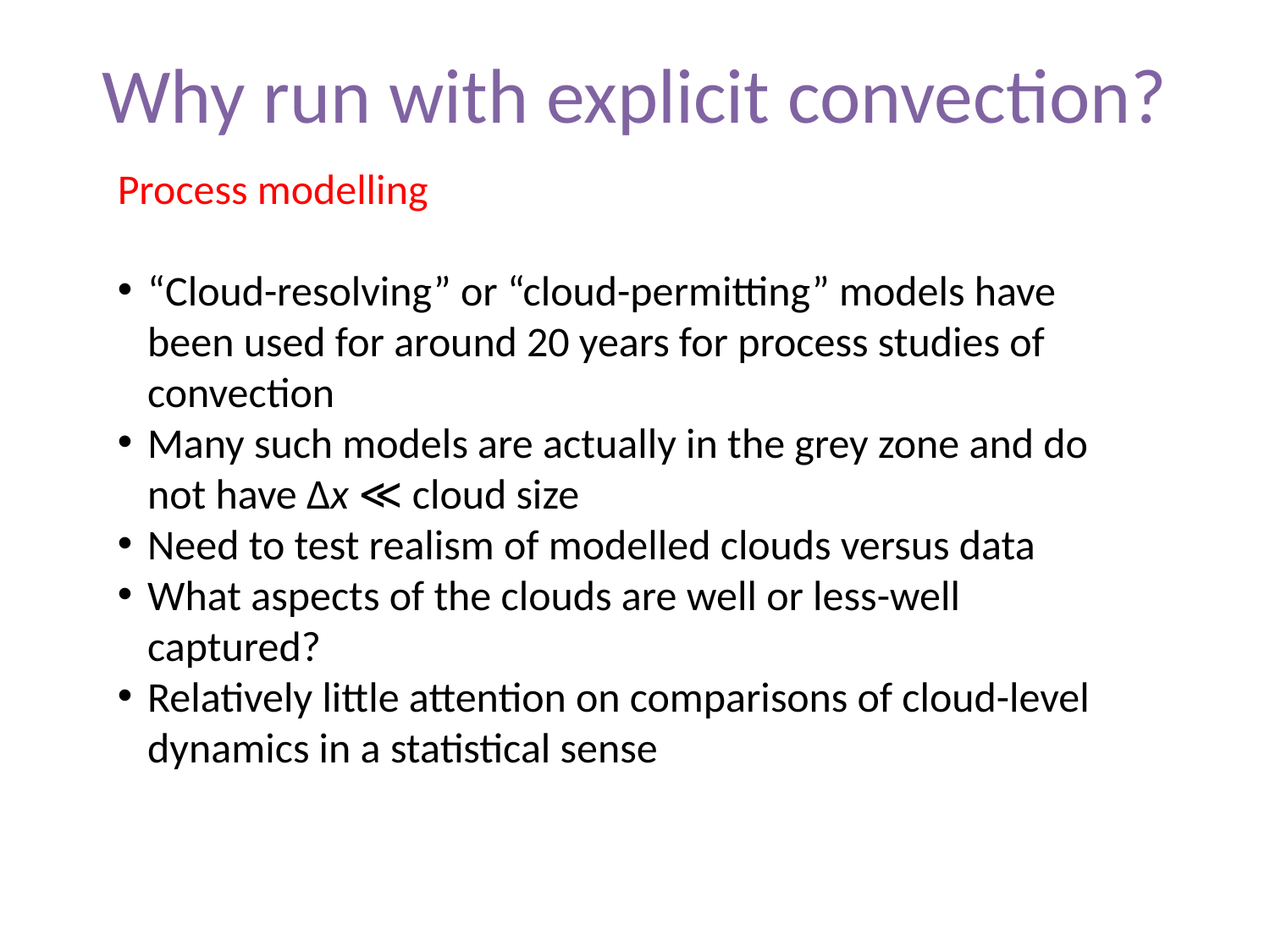

# Why run with explicit convection?
Process modelling

“Cloud-resolving” or “cloud-permitting” models have been used for around 20 years for process studies of convection
Many such models are actually in the grey zone and do not have Δx ≪ cloud size
Need to test realism of modelled clouds versus data
What aspects of the clouds are well or less-well captured?
Relatively little attention on comparisons of cloud-level dynamics in a statistical sense